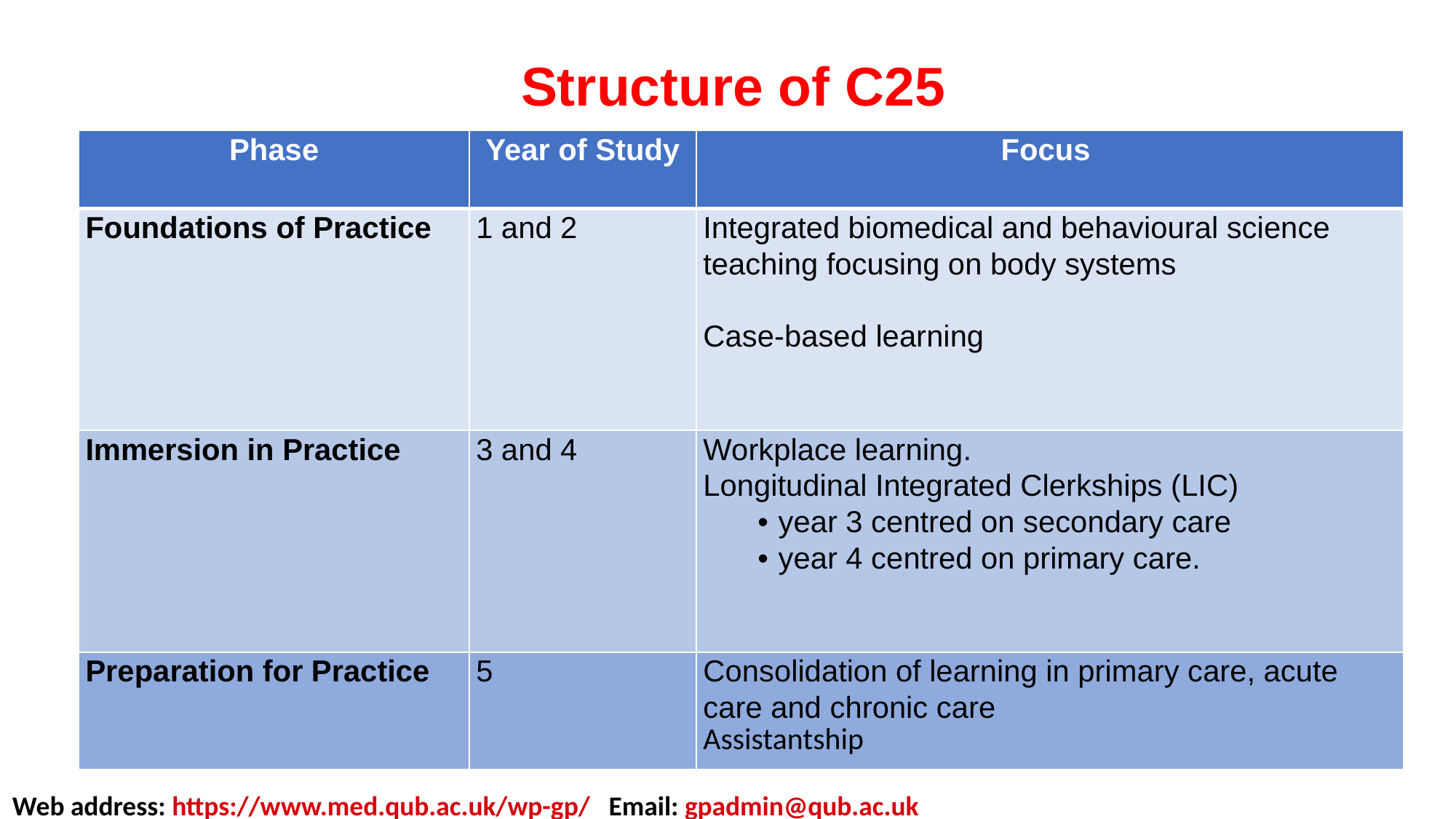

Structure of C25
| Phase | Year of Study | Focus |
| --- | --- | --- |
| Foundations of Practice | 1 and 2 | Integrated biomedical and behavioural science teaching focusing on body systems Case-based learning |
| Immersion in Practice | 3 and 4 | Workplace learning. Longitudinal Integrated Clerkships (LIC) year 3 centred on secondary care year 4 centred on primary care. |
| Preparation for Practice | 5 | Consolidation of learning in primary care, acute care and chronic care Assistantship |